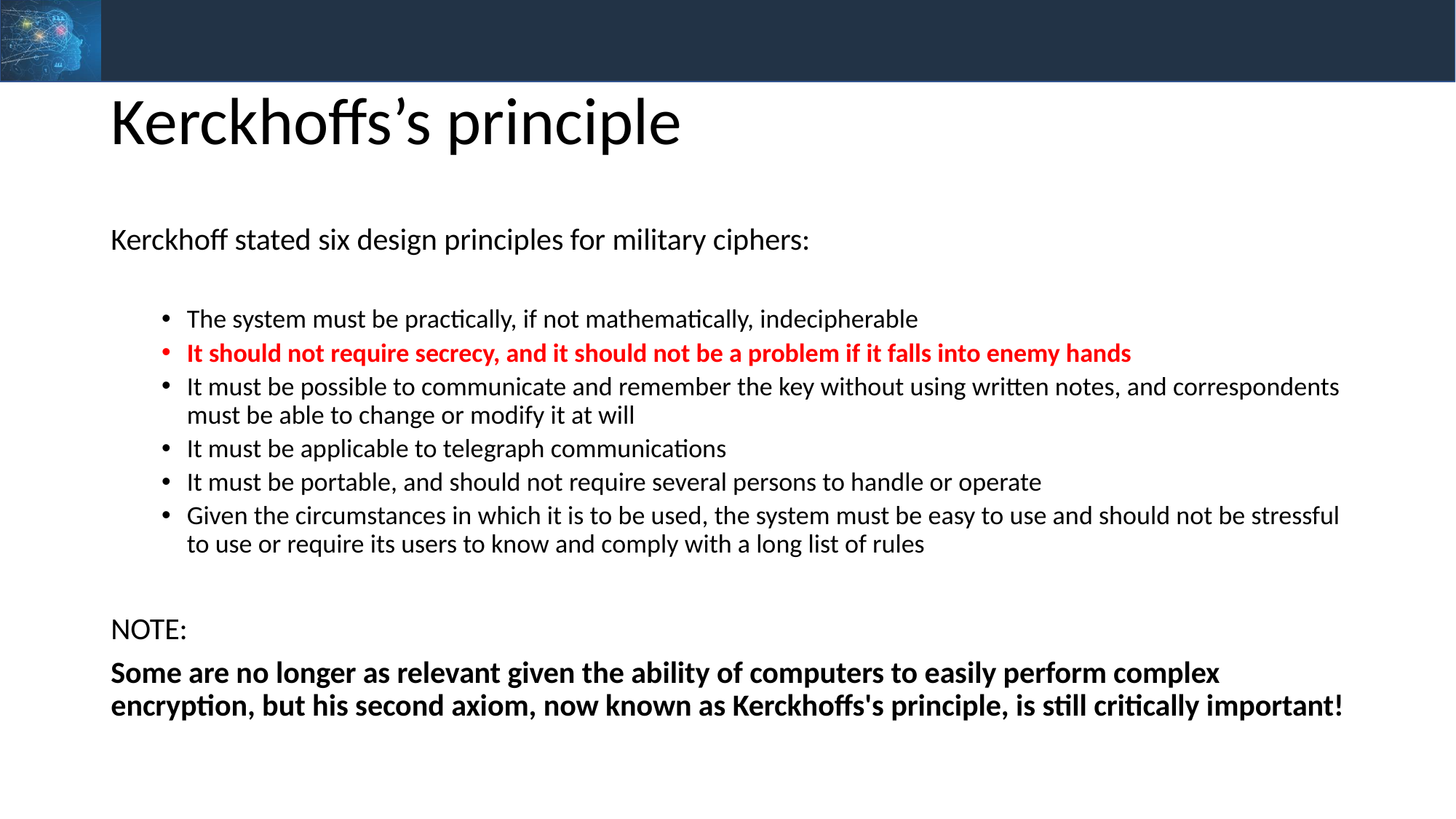

# Kerckhoffs’s principle
Kerckhoff stated six design principles for military ciphers:

The system must be practically, if not mathematically, indecipherable
It should not require secrecy, and it should not be a problem if it falls into enemy hands
It must be possible to communicate and remember the key without using written notes, and correspondents must be able to change or modify it at will
It must be applicable to telegraph communications
It must be portable, and should not require several persons to handle or operate
Given the circumstances in which it is to be used, the system must be easy to use and should not be stressful to use or require its users to know and comply with a long list of rules

NOTE:
Some are no longer as relevant given the ability of computers to easily perform complex encryption, but his second axiom, now known as Kerckhoffs's principle, is still critically important!